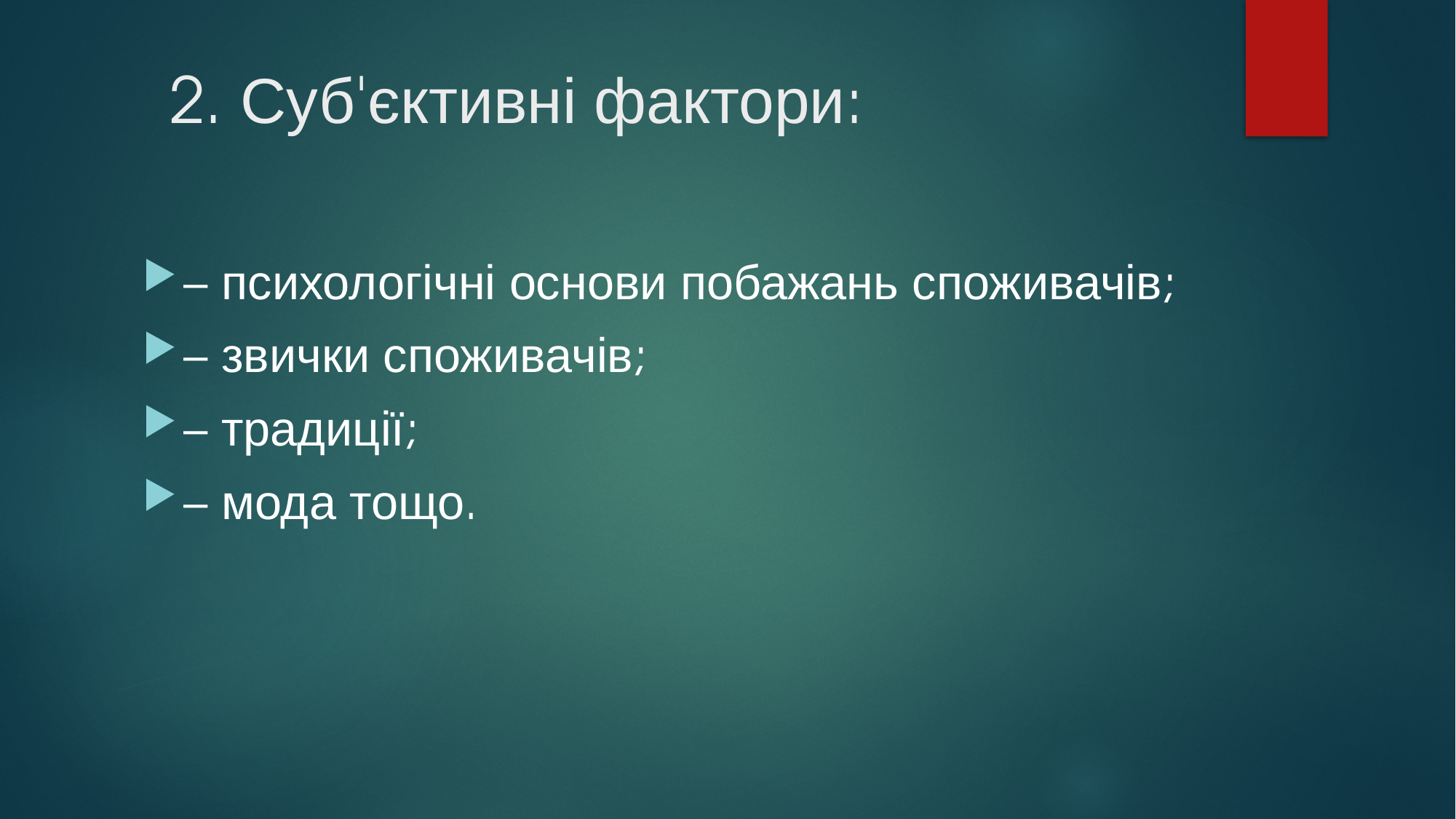

# 2. Суб'єктивні фактори:
– психологічні основи побажань споживачів;
– звички споживачів;
– традиції;
– мода тощо.